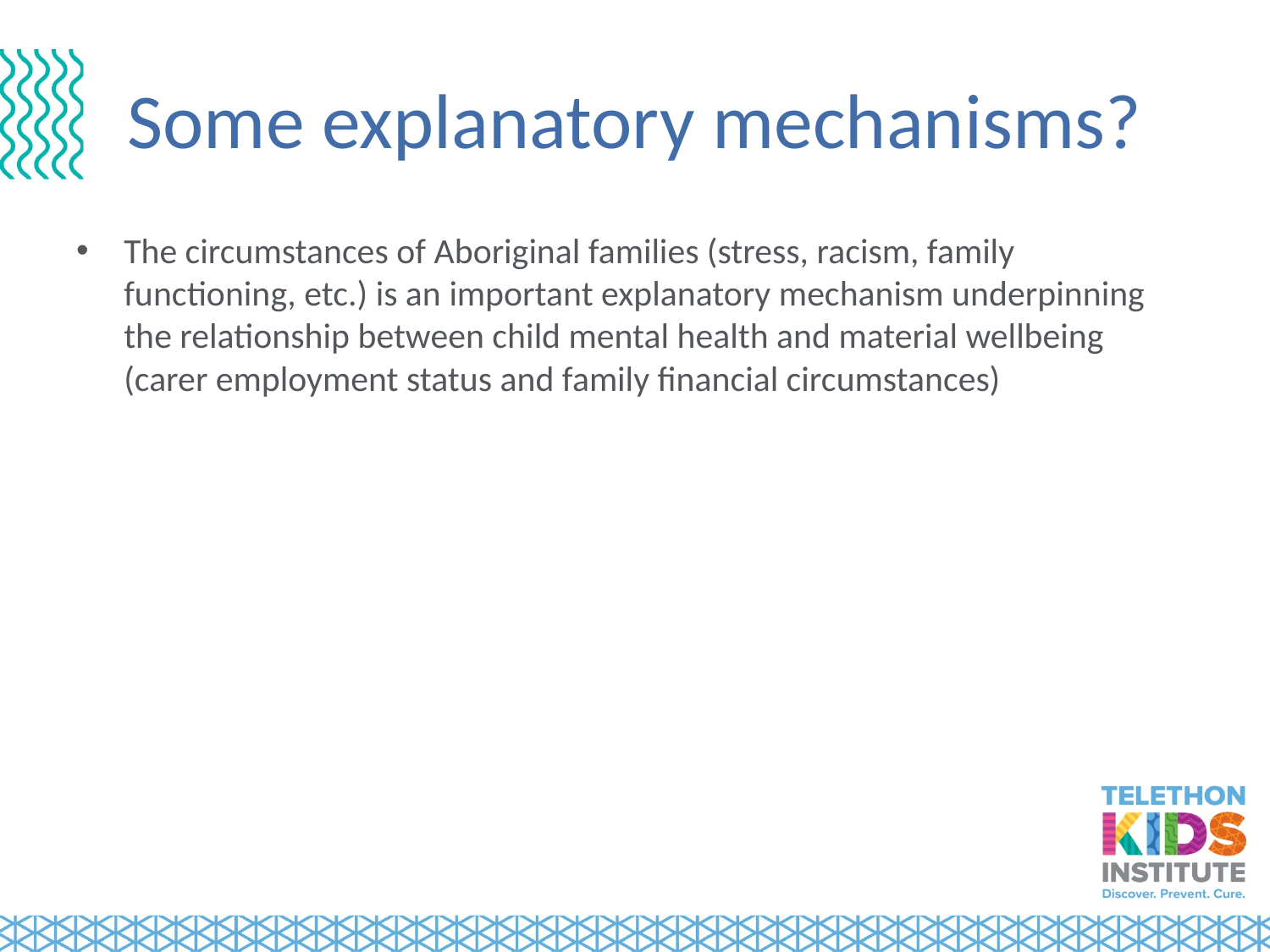

# Some explanatory mechanisms?
The circumstances of Aboriginal families (stress, racism, family functioning, etc.) is an important explanatory mechanism underpinning the relationship between child mental health and material wellbeing (carer employment status and family financial circumstances)